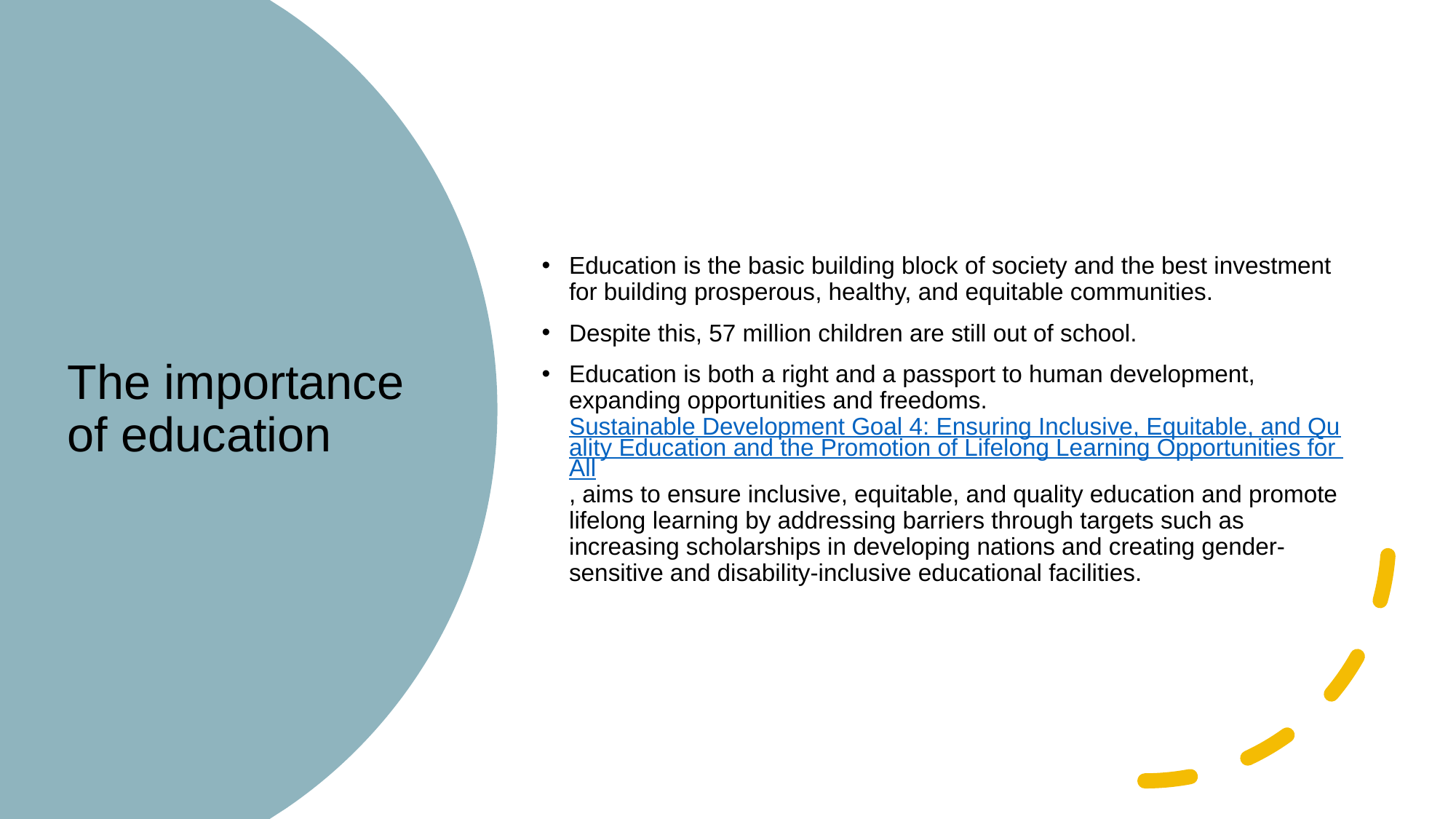

Education is the basic building block of society and the best investment for building prosperous, healthy, and equitable communities.
Despite this, 57 million children are still out of school.
Education is both a right and a passport to human development, expanding opportunities and freedoms. Sustainable Development Goal 4: Ensuring Inclusive, Equitable, and Quality Education and the Promotion of Lifelong Learning Opportunities for All, aims to ensure inclusive, equitable, and quality education and promote lifelong learning by addressing barriers through targets such as increasing scholarships in developing nations and creating gender-sensitive and disability-inclusive educational facilities.

# The importance of education